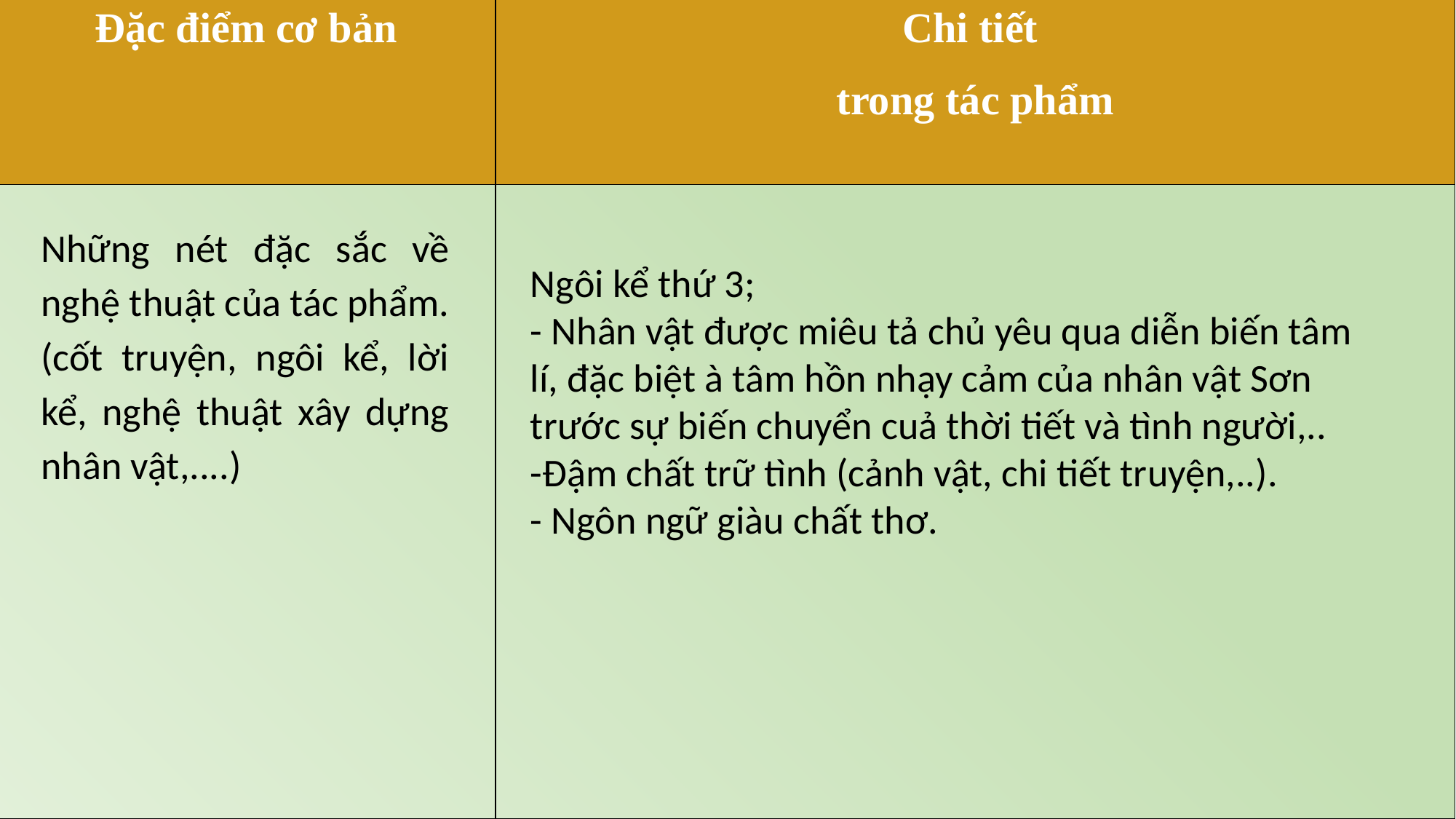

| Đặc điểm cơ bản | Chi tiết trong tác phẩm |
| --- | --- |
|  |  |
Những nét đặc sắc về nghệ thuật của tác phẩm. (cốt truyện, ngôi kể, lời kể, nghệ thuật xây dựng nhân vật,....)
Ngôi kể thứ 3;
- Nhân vật được miêu tả chủ yêu qua diễn biến tâm lí, đặc biệt à tâm hồn nhạy cảm của nhân vật Sơn trước sự biến chuyển cuả thời tiết và tình người,..
-Đậm chất trữ tình (cảnh vật, chi tiết truyện,..).
- Ngôn ngữ giàu chất thơ.